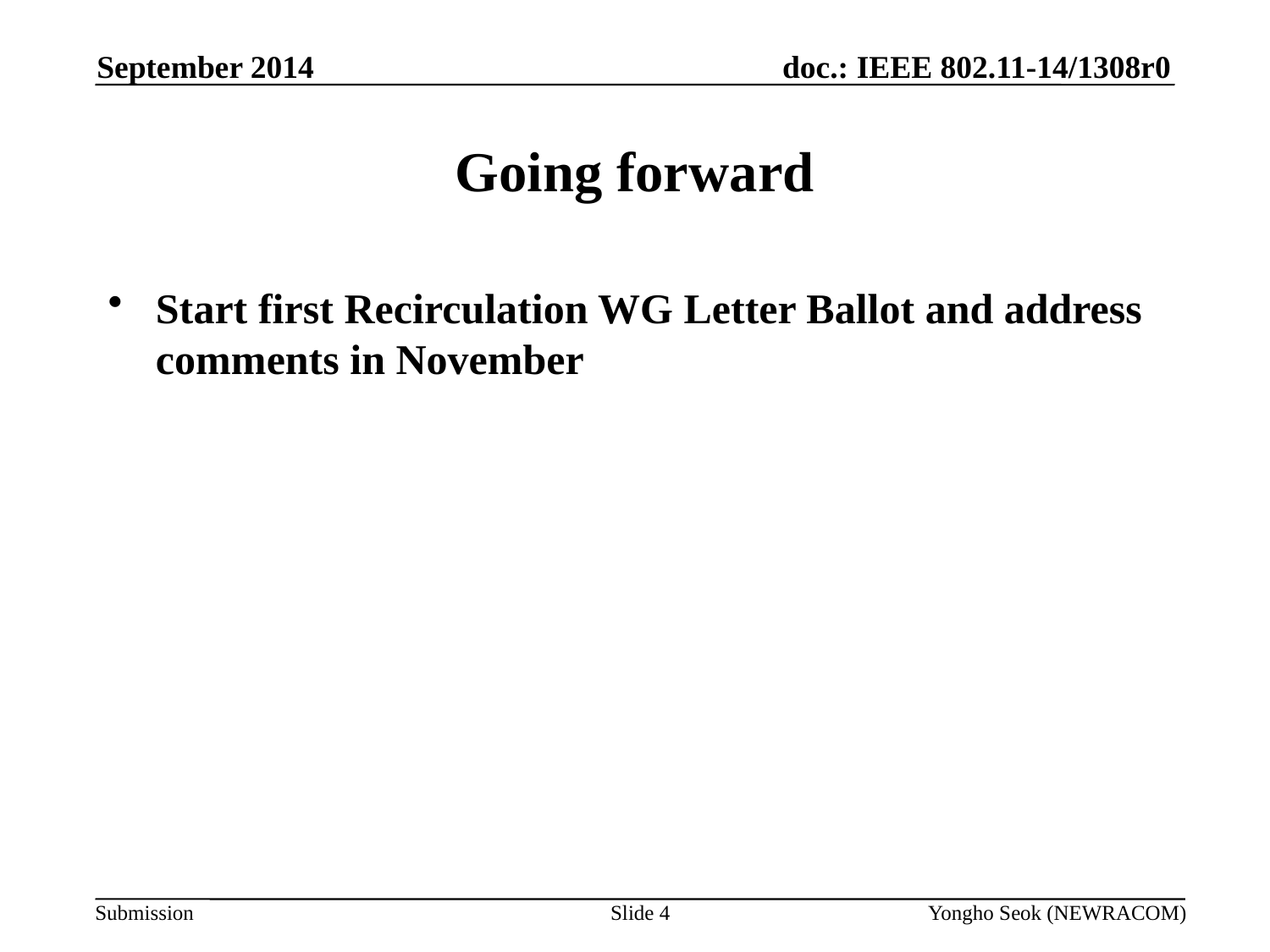

September 2014
# Going forward
Start first Recirculation WG Letter Ballot and address comments in November

Slide 4
Yongho Seok (NEWRACOM)